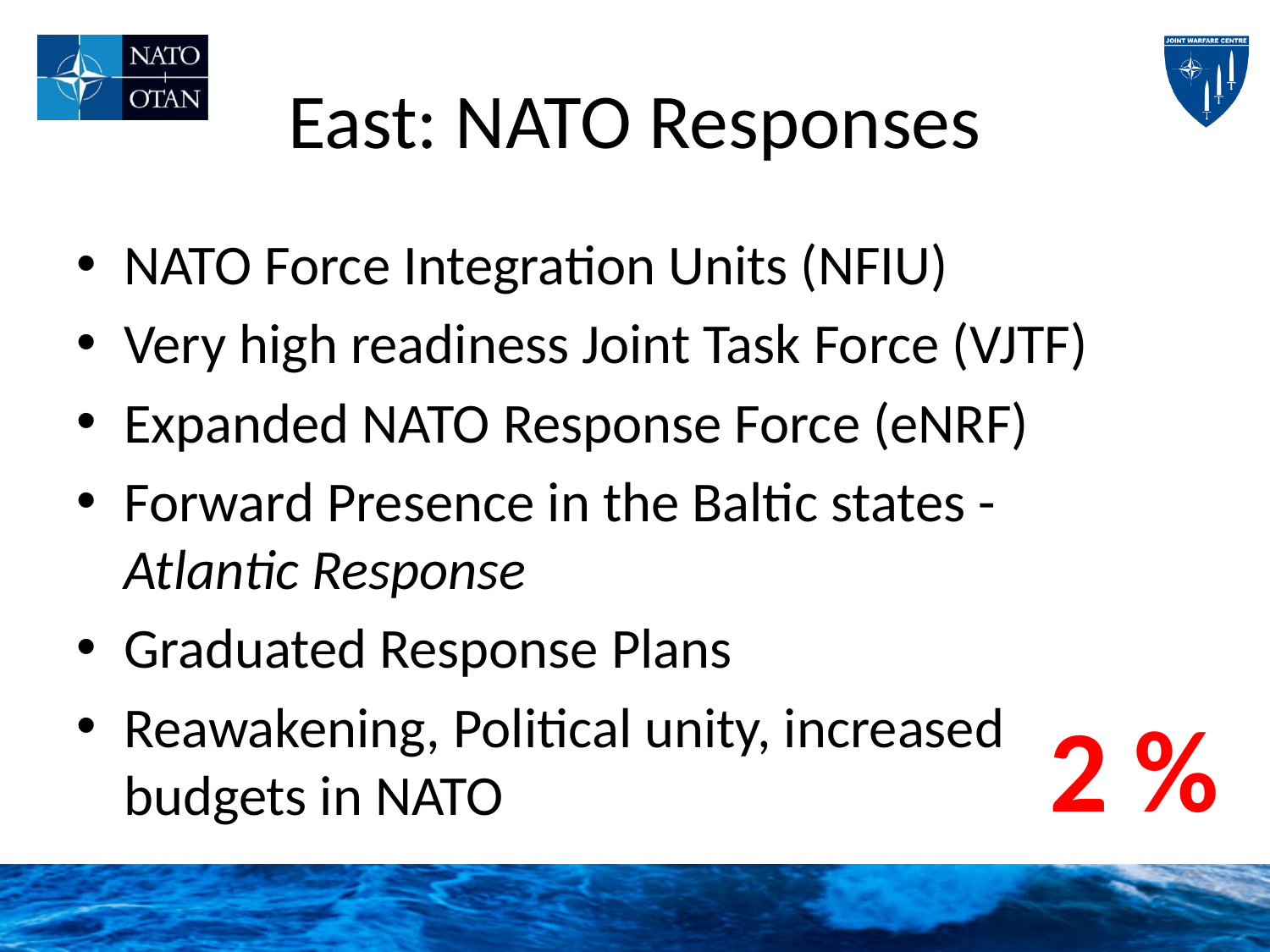

# East: NATO Responses
NATO Force Integration Units (NFIU)
Very high readiness Joint Task Force (VJTF)
Expanded NATO Response Force (eNRF)
Forward Presence in the Baltic states - Atlantic Response
Graduated Response Plans
Reawakening, Political unity, increased budgets in NATO
2 %